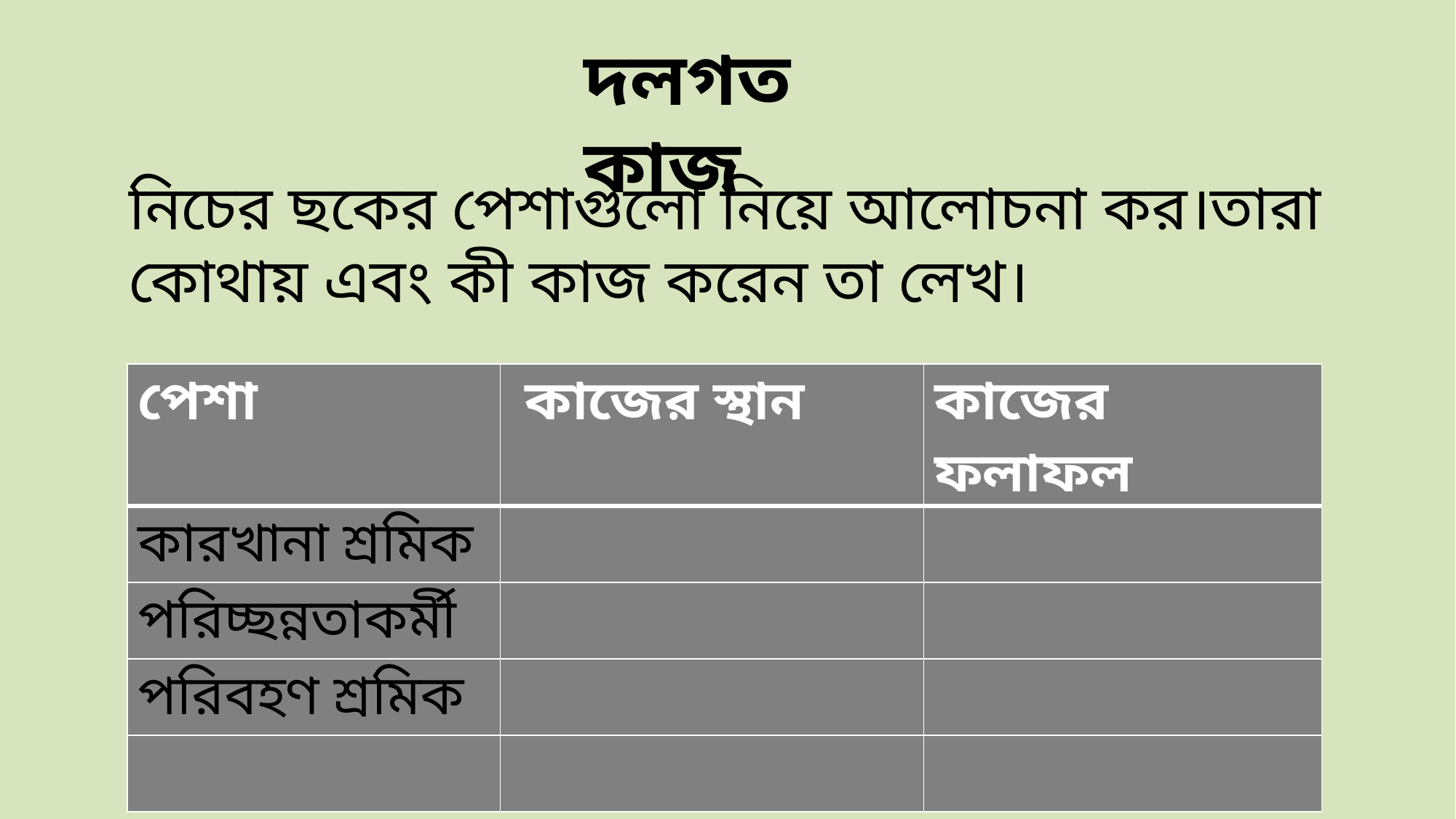

দলগত কাজ
নিচের ছকের পেশাগুলো নিয়ে আলোচনা কর।তারা কোথায় এবং কী কাজ করেন তা লেখ।
| পেশা | কাজের স্থান | কাজের ফলাফল |
| --- | --- | --- |
| কারখানা শ্রমিক |  |  |
| পরিচ্ছন্নতাকর্মী |  |  |
| পরিবহণ শ্রমিক |  |  |
|  |  |  |